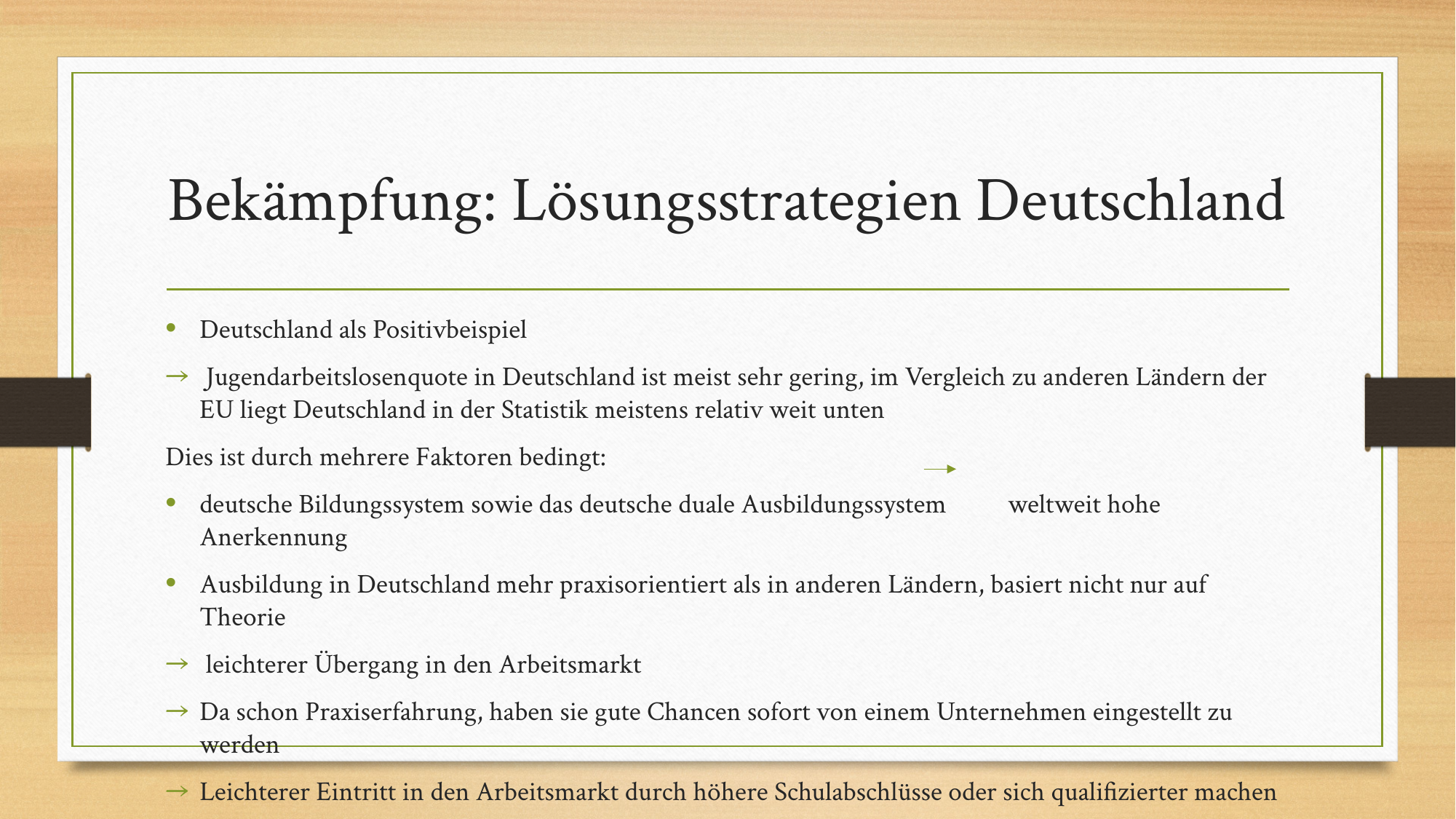

# Bekämpfung: Lösungsstrategien Deutschland
Deutschland als Positivbeispiel
 Jugendarbeitslosenquote in Deutschland ist meist sehr gering, im Vergleich zu anderen Ländern der EU liegt Deutschland in der Statistik meistens relativ weit unten
Dies ist durch mehrere Faktoren bedingt:
deutsche Bildungssystem sowie das deutsche duale Ausbildungssystem          weltweit hohe Anerkennung
Ausbildung in Deutschland mehr praxisorientiert als in anderen Ländern, basiert nicht nur auf Theorie
 leichterer Übergang in den Arbeitsmarkt
Da schon Praxiserfahrung, haben sie gute Chancen sofort von einem Unternehmen eingestellt zu werden
Leichterer Eintritt in den Arbeitsmarkt durch höhere Schulabschlüsse oder sich qualifizierter machen